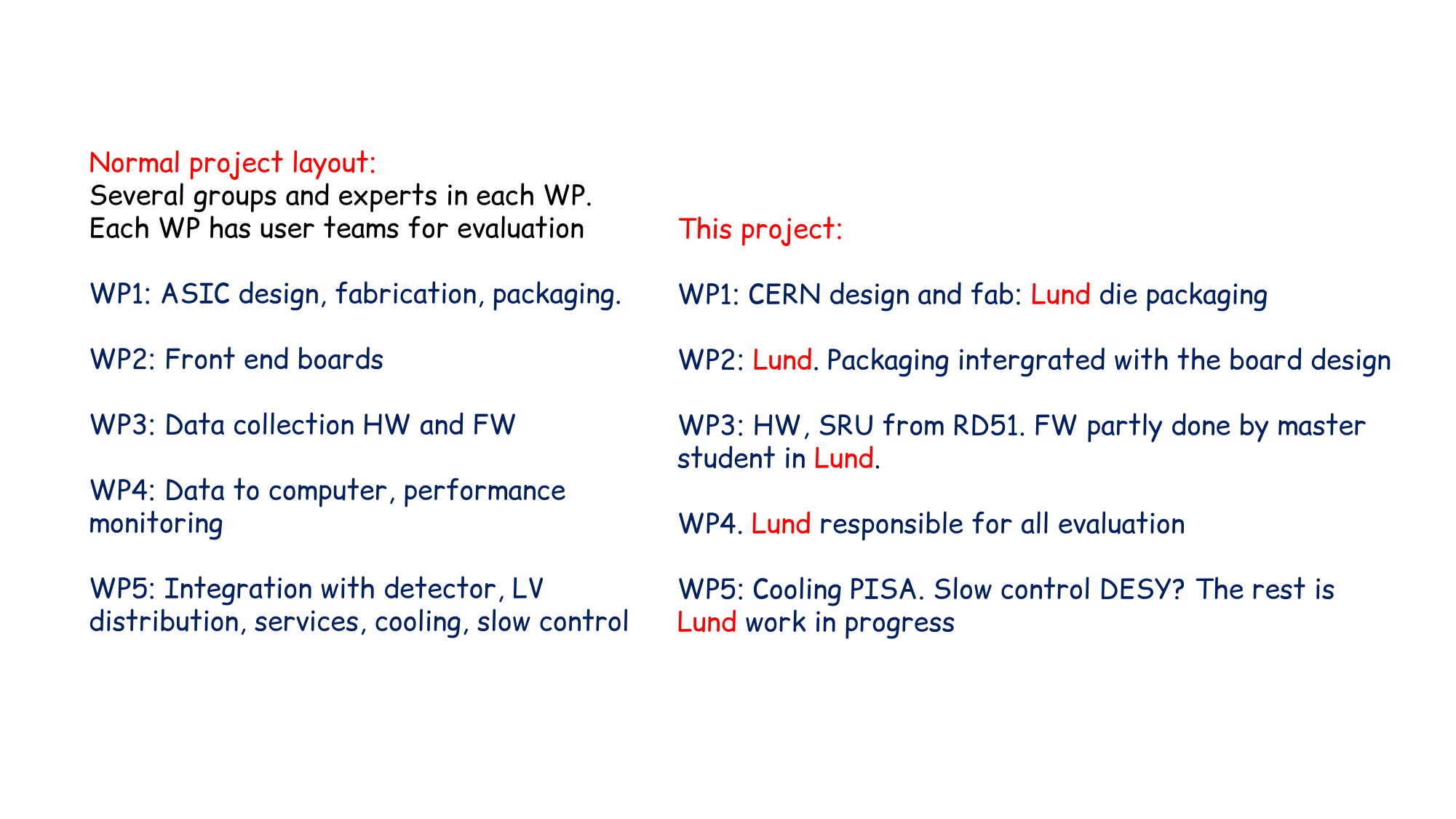

Normal project layout:
Several groups and experts in each WP.
Each WP has user teams for evaluation

WP1: ASIC design, fabrication, packaging.

WP2: Front end boards

WP3: Data collection HW and FW

WP4: Data to computer, performance monitoring

WP5: Integration with detector, LV distribution, services, cooling, slow control
This project:

WP1: CERN design and fab: Lund die packaging

WP2: Lund. Packaging intergrated with the board design

WP3: HW, SRU from RD51. FW partly done by master
student in Lund.

WP4. Lund responsible for all evaluation

WP5: Cooling PISA. Slow control DESY? The rest is
Lund work in progress